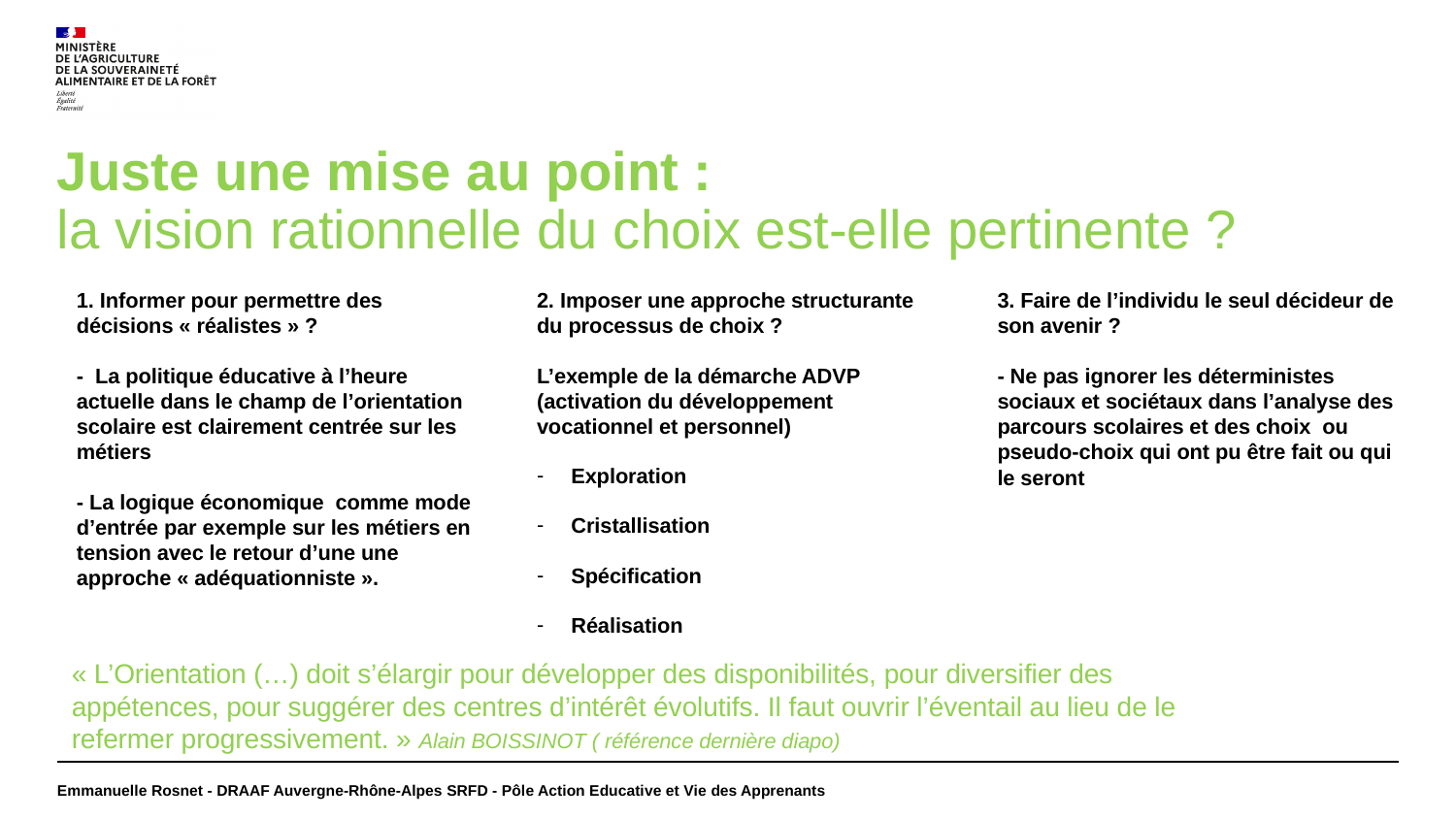

# Juste une mise au point : la vision rationnelle du choix est-elle pertinente ?
1. Informer pour permettre des décisions « réalistes » ?
-  La politique éducative à l’heure actuelle dans le champ de l’orientation scolaire est clairement centrée sur les métiers
- La logique économique  comme mode d’entrée par exemple sur les métiers en tension avec le retour d’une une approche « adéquationniste ».
2. Imposer une approche structurante du processus de choix ?
L’exemple de la démarche ADVP (activation du développement vocationnel et personnel)
Exploration
Cristallisation
Spécification
Réalisation

3. Faire de l’individu le seul décideur de son avenir ?
- Ne pas ignorer les déterministes sociaux et sociétaux dans l’analyse des parcours scolaires et des choix  ou pseudo-choix qui ont pu être fait ou qui le seront
« L’Orientation (…) doit s’élargir pour développer des disponibilités, pour diversifier des
appétences, pour suggérer des centres d’intérêt évolutifs. Il faut ouvrir l’éventail au lieu de le
refermer progressivement. » Alain BOISSINOT ( référence dernière diapo)
Emmanuelle Rosnet - DRAAF Auvergne-Rhône-Alpes SRFD - Pôle Action Educative et Vie des Apprenants